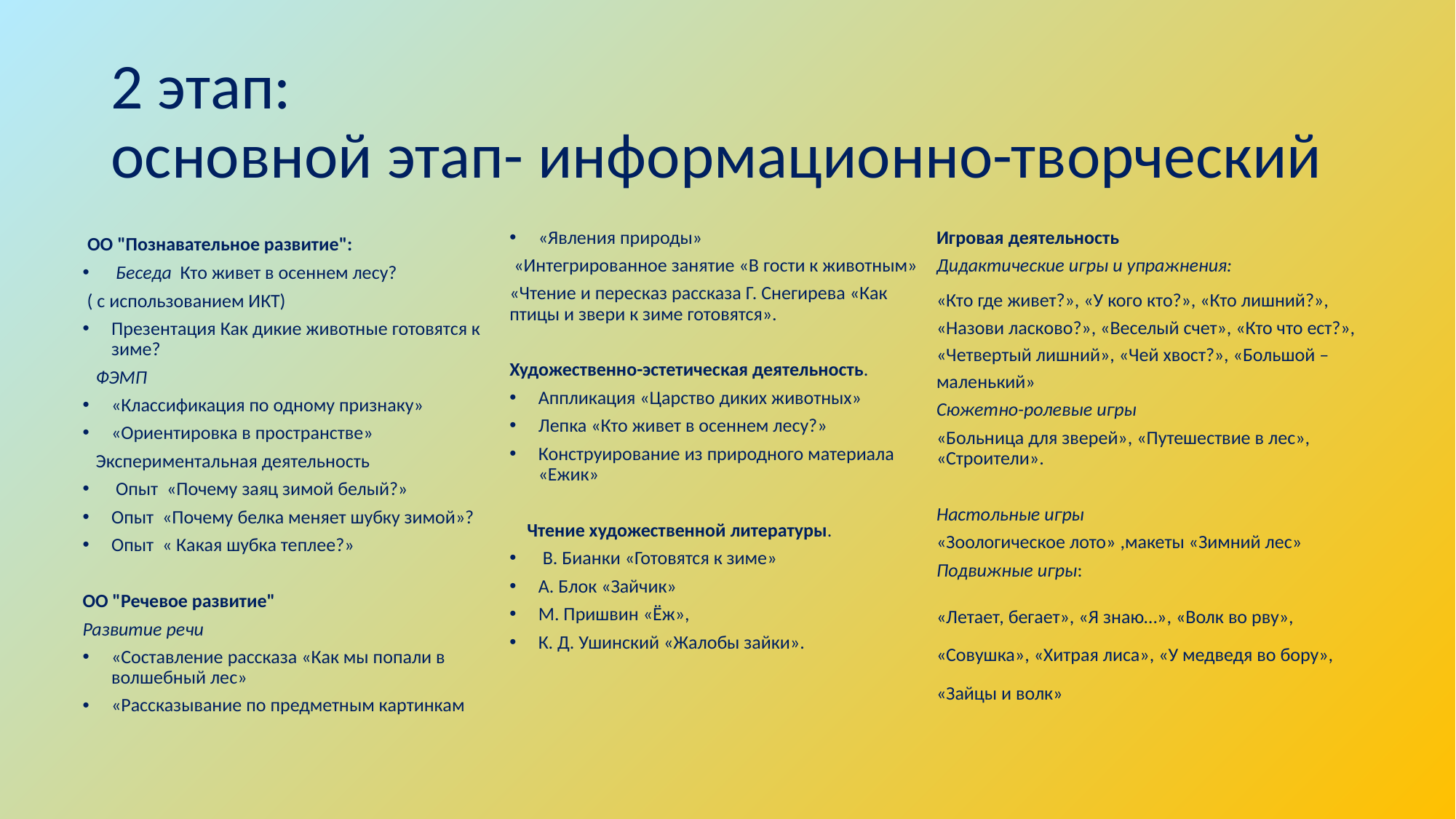

# 2 этап: основной этап- информационно-творческий

 ОО "Познавательное развитие":
 Беседа  Кто живет в осеннем лесу?
 ( с использованием ИКТ)
Презентация Как дикие животные готовятся к зиме?
   ФЭМП
«Классификация по одному признаку»
«Ориентировка в пространстве»
   Экспериментальная деятельность
 Опыт  «Почему заяц зимой белый?»
Опыт  «Почему белка меняет шубку зимой»?
Опыт  « Какая шубка теплее?»

ОО "Речевое развитие"
Развитие речи
«Составление рассказа «Как мы попали в волшебный лес»
«Рассказывание по предметным картинкам

«Явления природы»
 «Интегрированное занятие «В гости к животным»
«Чтение и пересказ рассказа Г. Снегирева «Как птицы и звери к зиме готовятся».

Художественно-эстетическая деятельность.
Аппликация «Царство диких животных»
Лепка «Кто живет в осеннем лесу?»
Конструирование из природного материала «Ежик»

    Чтение художественной литературы.
 В. Бианки «Готовятся к зиме»
А. Блок «Зайчик»
М. Пришвин «Ёж»,
К. Д. Ушинский «Жалобы зайки».

Игровая деятельность
Дидактические игры и упражнения:
«Кто где живет?», «У кого кто?», «Кто лишний?», «Назови ласково?», «Веселый счет», «Кто что ест?», «Четвертый лишний», «Чей хвост?», «Большой –маленький»
Сюжетно-ролевые игры
«Больница для зверей», «Путешествие в лес», «Строители».

Настольные игры
«Зоологическое лото» ,макеты «Зимний лес»
Подвижные игры:
«Летает, бегает», «Я знаю…», «Волк во рву», «Совушка», «Хитрая лиса», «У медведя во бору», «Зайцы и волк»